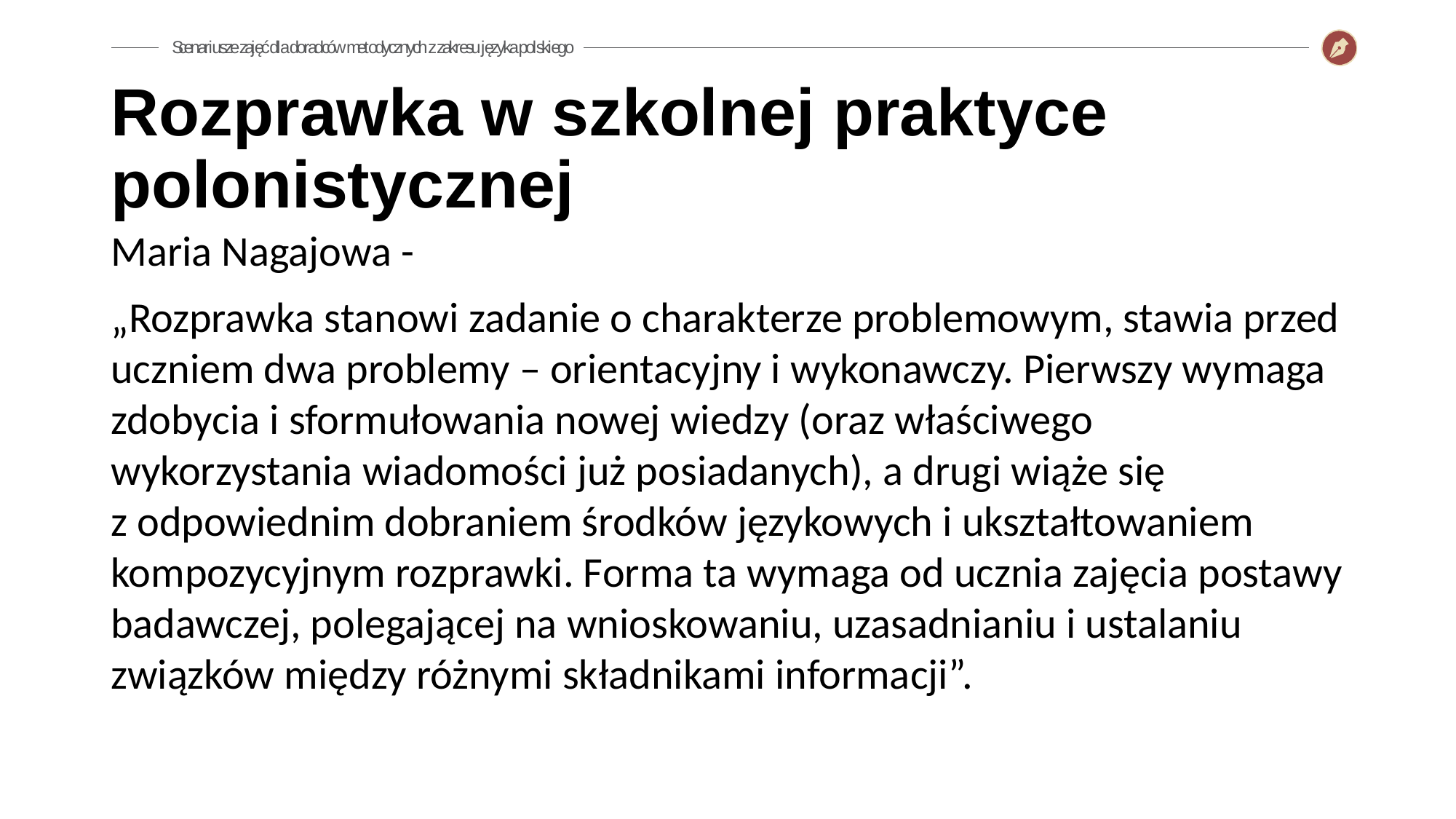

Rozprawka w szkolnej praktyce polonistycznej
Maria Nagajowa -
„Rozprawka stanowi zadanie o charakterze problemowym, stawia przed uczniem dwa problemy – orientacyjny i wykonawczy. Pierwszy wymaga zdobycia i sformułowania nowej wiedzy (oraz właściwego wykorzystania wiadomości już posiadanych), a drugi wiąże się
z odpowiednim dobraniem środków językowych i ukształtowaniem kompozycyjnym rozprawki. Forma ta wymaga od ucznia zajęcia postawy badawczej, polegającej na wnioskowaniu, uzasadnianiu i ustalaniu związków między różnymi składnikami informacji”.